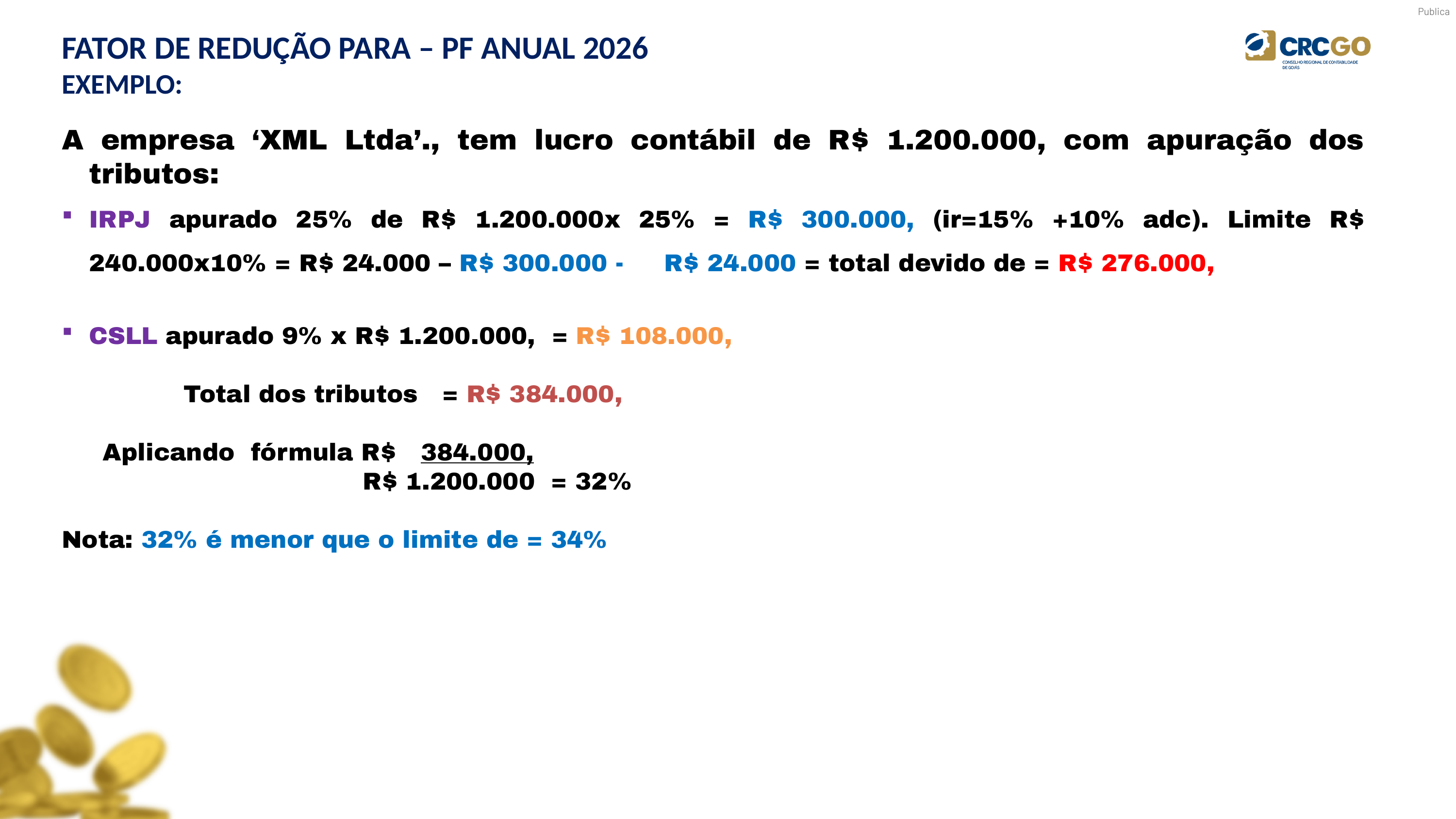

FATOR DE REDUÇÃO PARA – PF ANUAL 2026
EXEMPLO:

A empresa ‘XML Ltda’., tem lucro contábil de R$ 1.200.000, com apuração dos tributos:
IRPJ apurado 25% de R$ 1.200.000x 25% = R$ 300.000, (ir=15% +10% adc). Limite R$ 240.000x10% = R$ 24.000 – R$ 300.000 -     R$ 24.000 = total devido de = R$ 276.000,

CSLL apurado 9% x R$ 1.200.000,  = R$ 108.000,

               Total dos tributos   = R$ 384.000,

     Aplicando  fórmula R$   384.000,
                                     R$ 1.200.000  = 32%

Nota: 32% é menor que o limite de = 34%